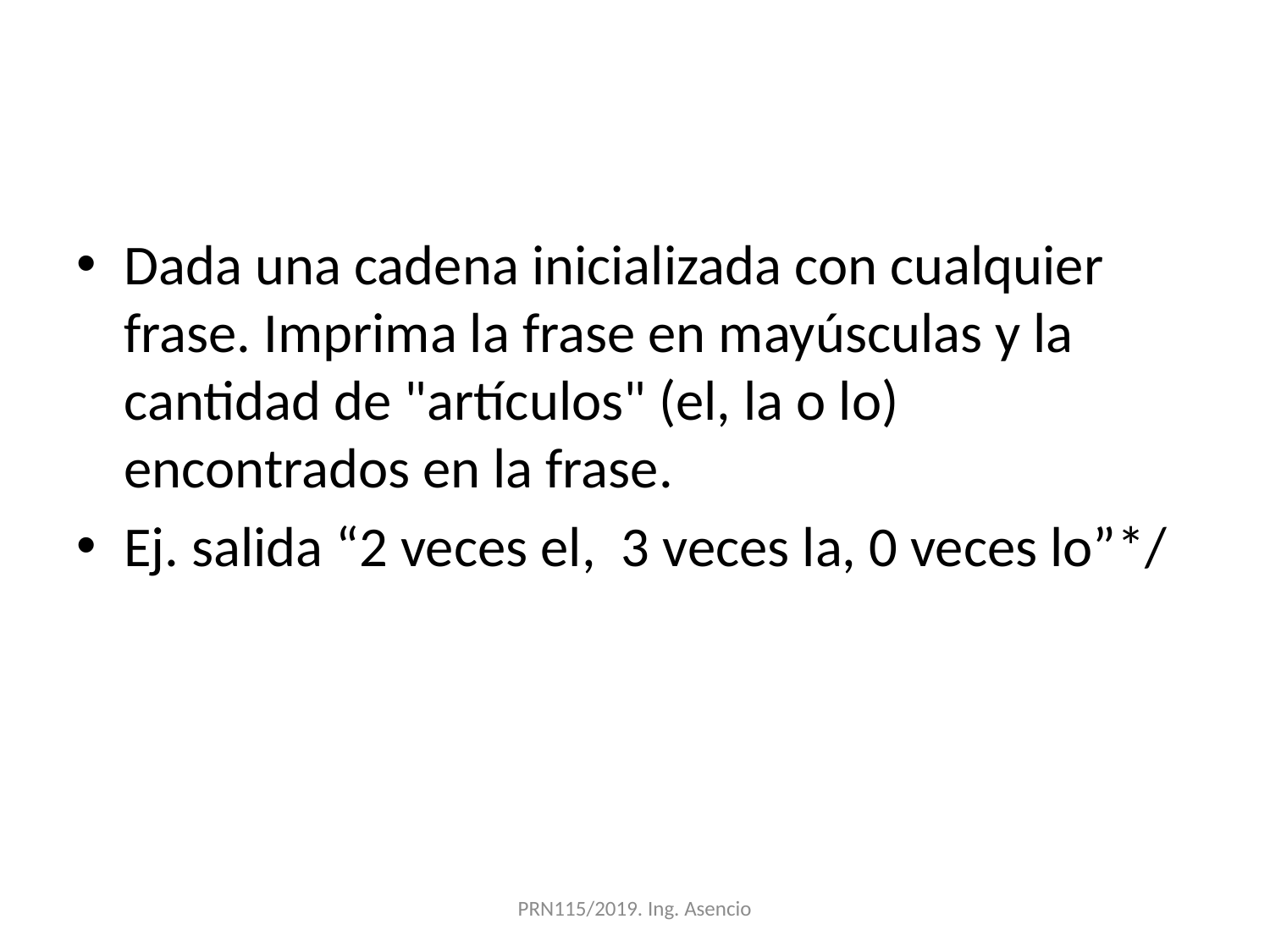

#
Dada una cadena inicializada con cualquier frase. Imprima la frase en mayúsculas y la cantidad de "artículos" (el, la o lo) encontrados en la frase.
Ej. salida “2 veces el,  3 veces la, 0 veces lo”*/

PRN115/2019. Ing. Asencio